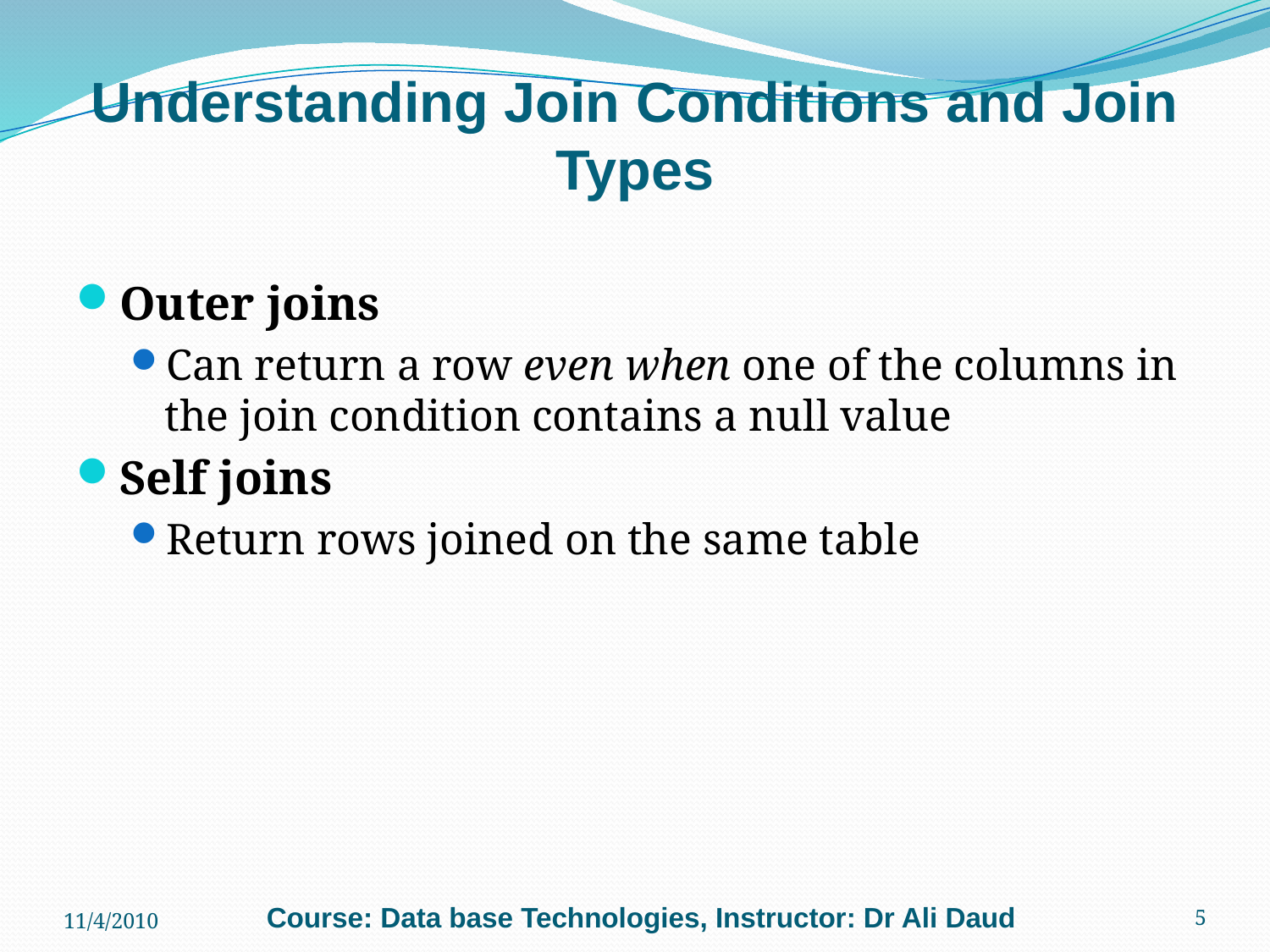

# Understanding Join Conditions and Join Types
Outer joins
Can return a row even when one of the columns in the join condition contains a null value
Self joins
Return rows joined on the same table
11/4/2010
Course: Data base Technologies, Instructor: Dr Ali Daud
5